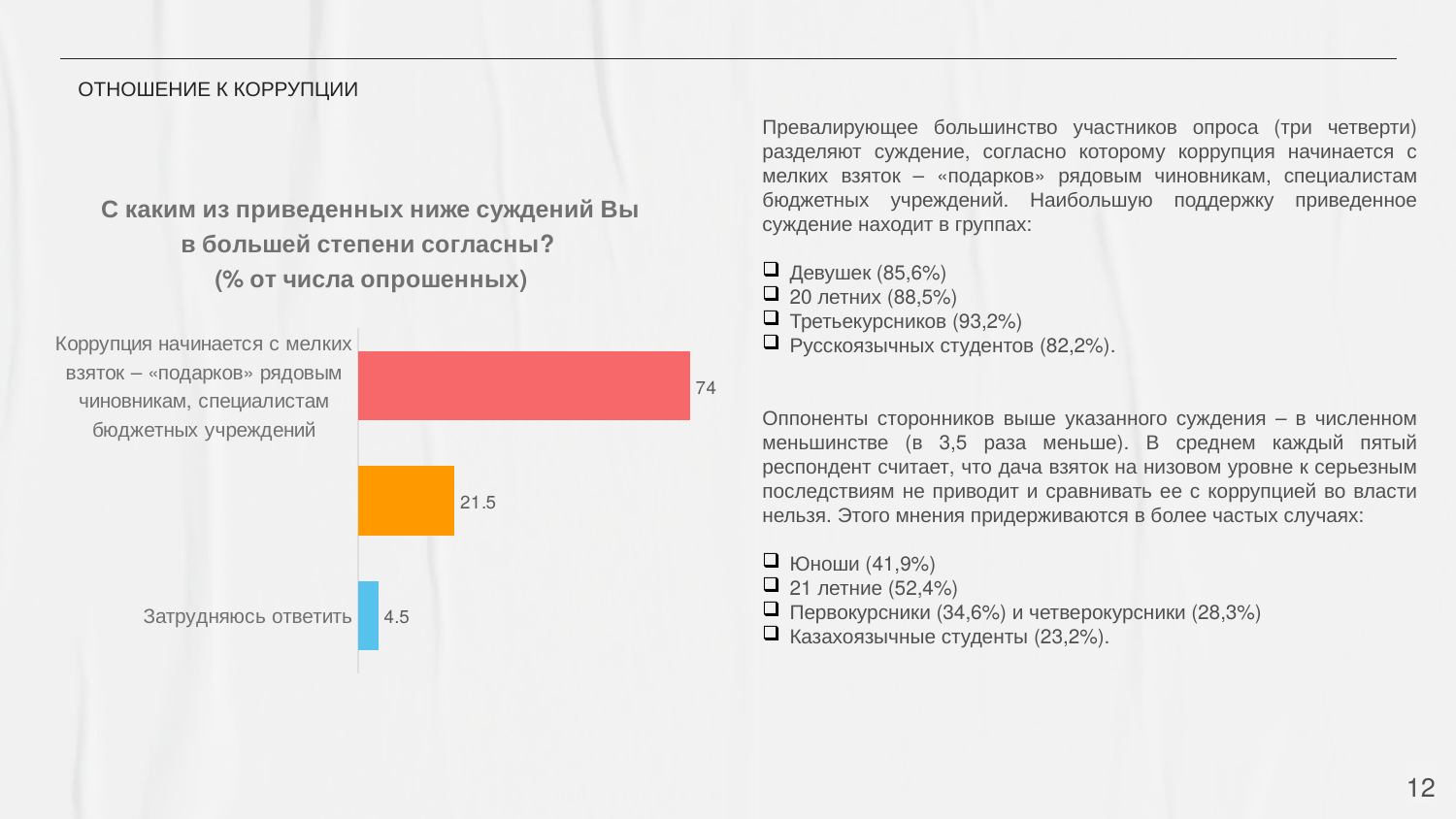

# ОТНОШЕНИЕ К КОРРУПЦИИ

Превалирующее большинство участников опроса (три четверти) разделяют суждение, согласно которому коррупция начинается с мелких взяток – «подарков» рядовым чиновникам, специалистам бюджетных учреждений. Наибольшую поддержку приведенное суждение находит в группах:

Девушек (85,6%)
20 летних (88,5%)
Третьекурсников (93,2%)
Русскоязычных студентов (82,2%).

Оппоненты сторонников выше указанного суждения – в численном меньшинстве (в 3,5 раза меньше). В среднем каждый пятый респондент считает, что дача взяток на низовом уровне к серьезным последствиям не приводит и сравнивать ее с коррупцией во власти нельзя. Этого мнения придерживаются в более частых случаях:

Юноши (41,9%)
21 летние (52,4%)
Первокурсники (34,6%) и четверокурсники (28,3%)
Казахоязычные студенты (23,2%).

### Chart: С каким из приведенных ниже суждений Вы в большей степени согласны?
(% от числа опрошенных)

| Category | Ряд 1 |
|---|---|
| Затрудняюсь ответить | 4.5 |
| Дача взяток на низовом уровне к серьезным последствиям не приводит и сравнивать ее с коррупцией во власти нельзя | 21.5 |
| Коррупция начинается с мелких взяток – «подарков» рядовым чиновникам, специалистам бюджетных учреждений | 74.0 |
12